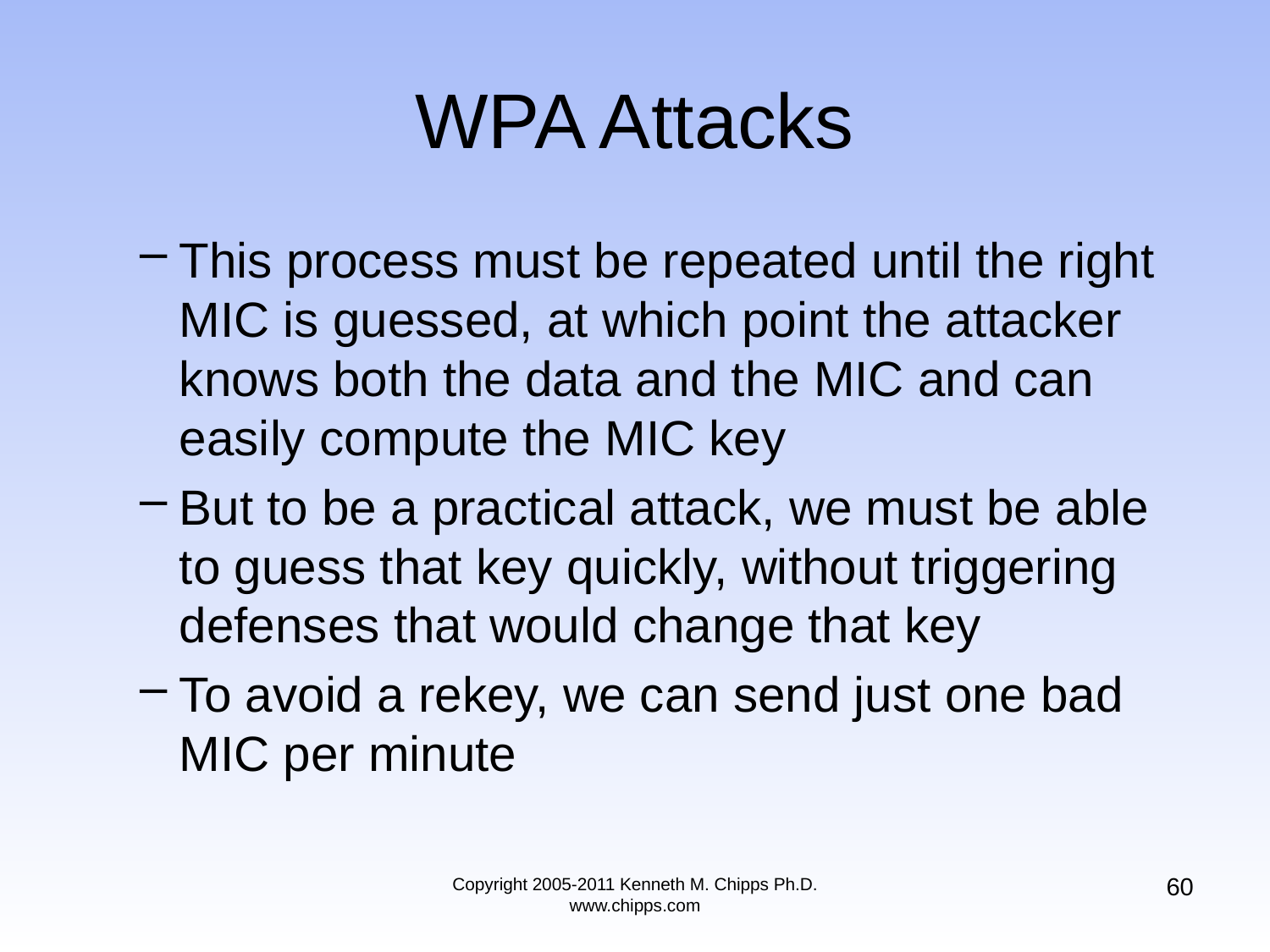

# WPA Attacks
This process must be repeated until the right MIC is guessed, at which point the attacker knows both the data and the MIC and can easily compute the MIC key
But to be a practical attack, we must be able to guess that key quickly, without triggering defenses that would change that key
To avoid a rekey, we can send just one bad MIC per minute
60
Copyright 2005-2011 Kenneth M. Chipps Ph.D. www.chipps.com